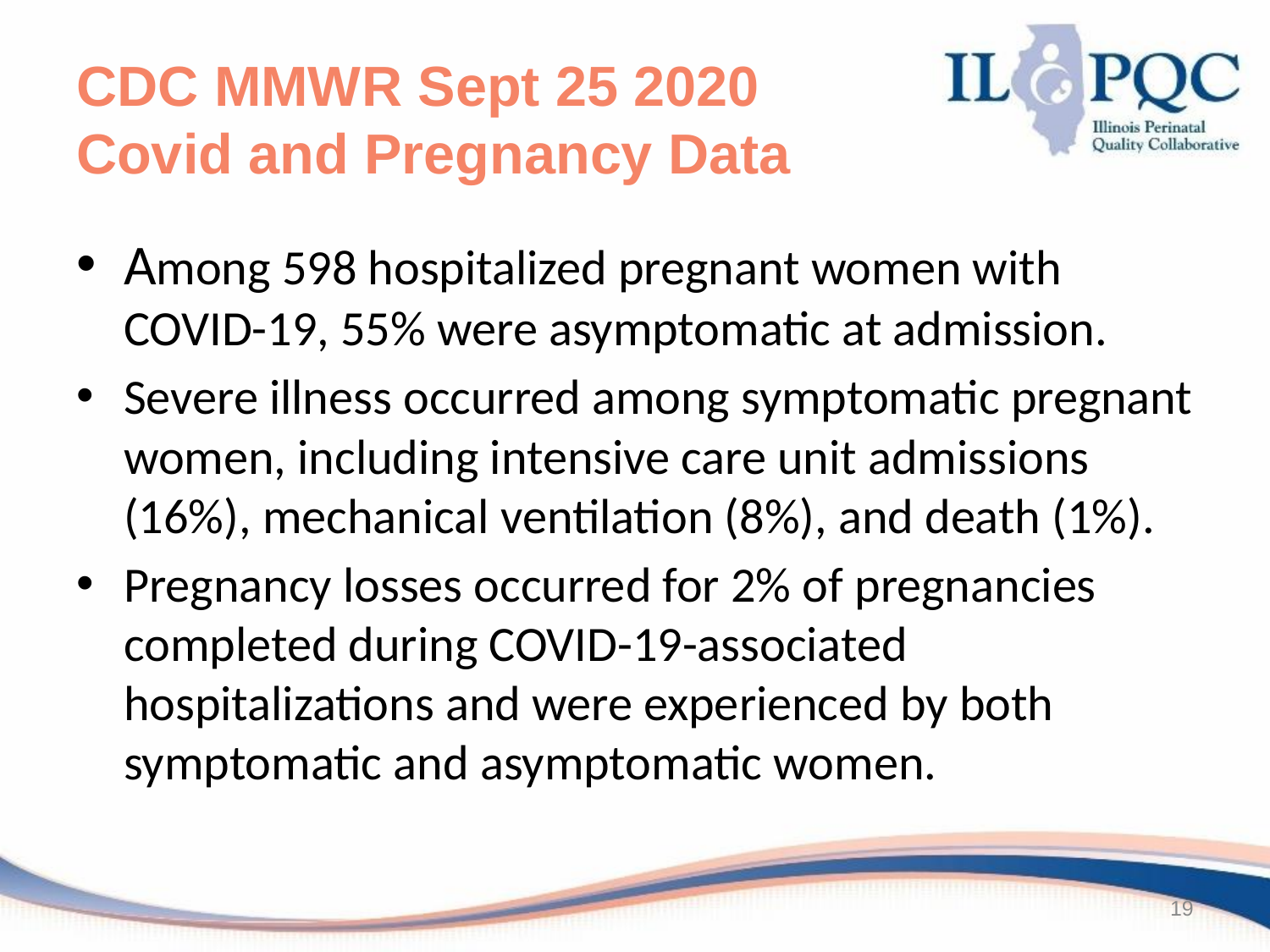

# CDC MMWR Sept 25 2020 Covid and Pregnancy Data
Among 598 hospitalized pregnant women with COVID-19, 55% were asymptomatic at admission.
Severe illness occurred among symptomatic pregnant women, including intensive care unit admissions (16%), mechanical ventilation (8%), and death (1%).
Pregnancy losses occurred for 2% of pregnancies completed during COVID-19-associated hospitalizations and were experienced by both symptomatic and asymptomatic women.
19